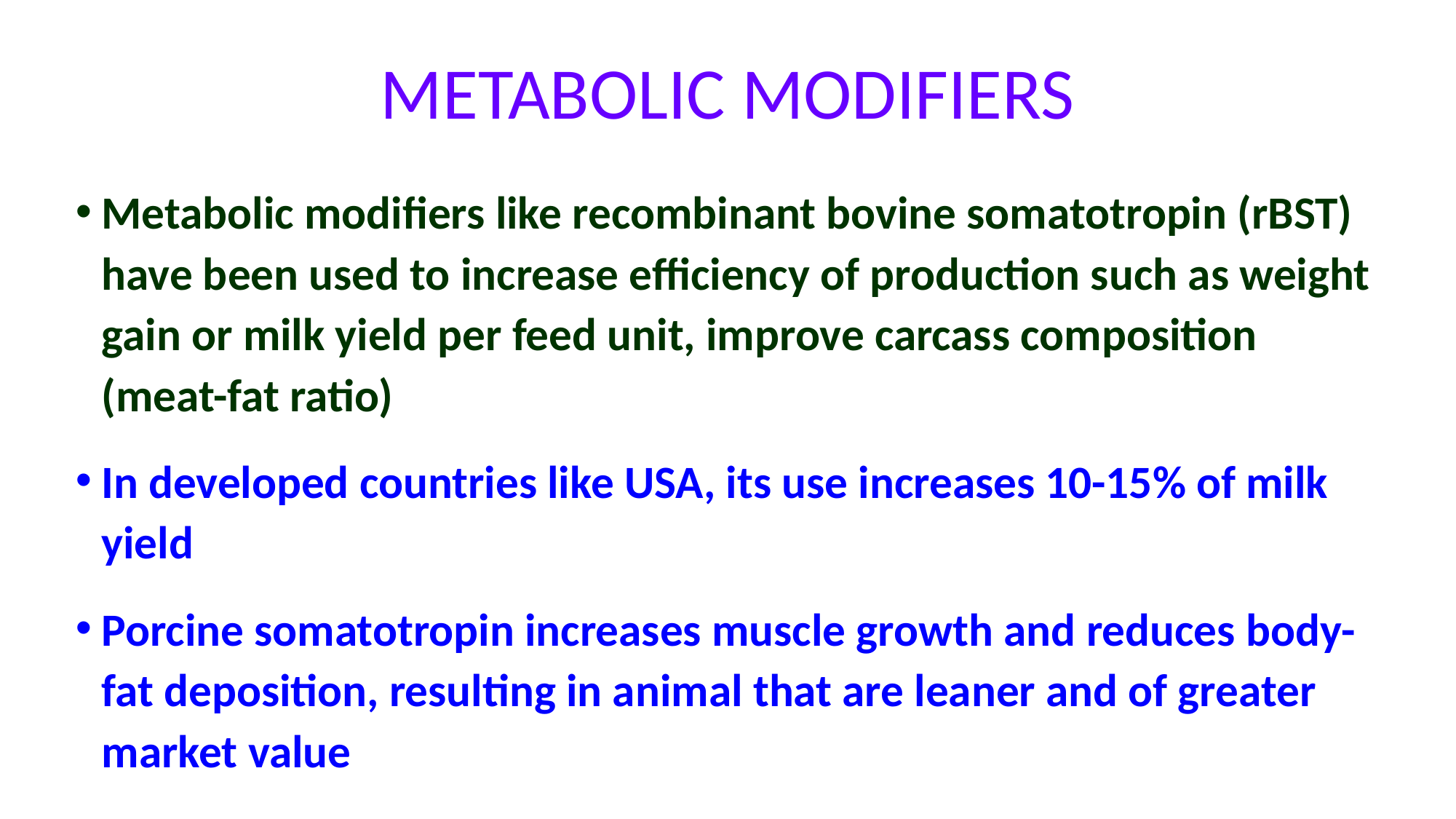

# METABOLIC MODIFIERS
Metabolic modifiers like recombinant bovine somatotropin (rBST) have been used to increase efficiency of production such as weight gain or milk yield per feed unit, improve carcass composition (meat-fat ratio)
In developed countries like USA, its use increases 10-15% of milk yield
Porcine somatotropin increases muscle growth and reduces body-fat deposition, resulting in animal that are leaner and of greater market value